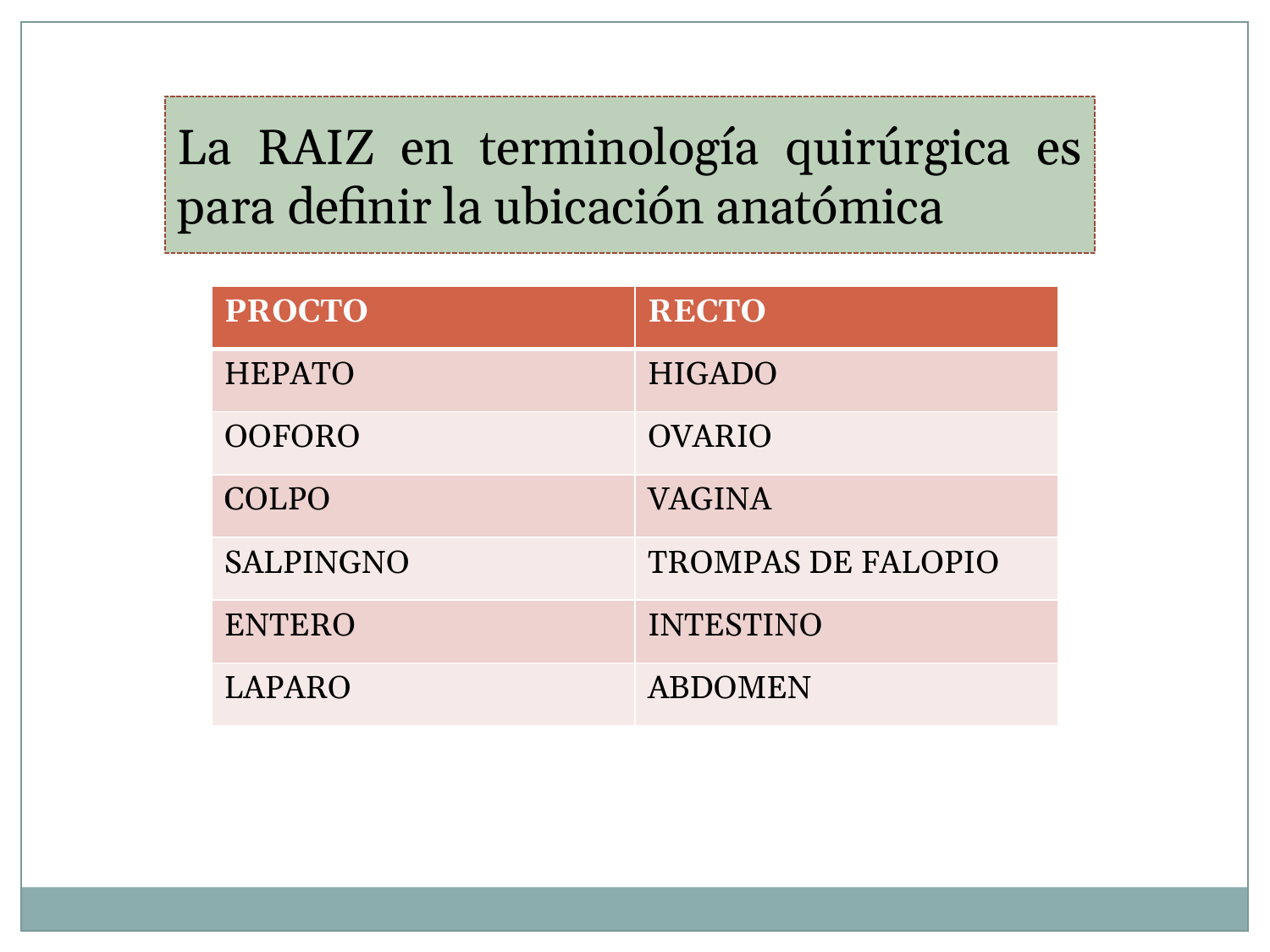

La RAIZ en terminología quirúrgica es para definir la ubicación anatómica
| PROCTO | RECTO |
| --- | --- |
| HEPATO | HIGADO |
| OOFORO | OVARIO |
| COLPO | VAGINA |
| SALPINGNO | TROMPAS DE FALOPIO |
| ENTERO | INTESTINO |
| LAPARO | ABDOMEN |